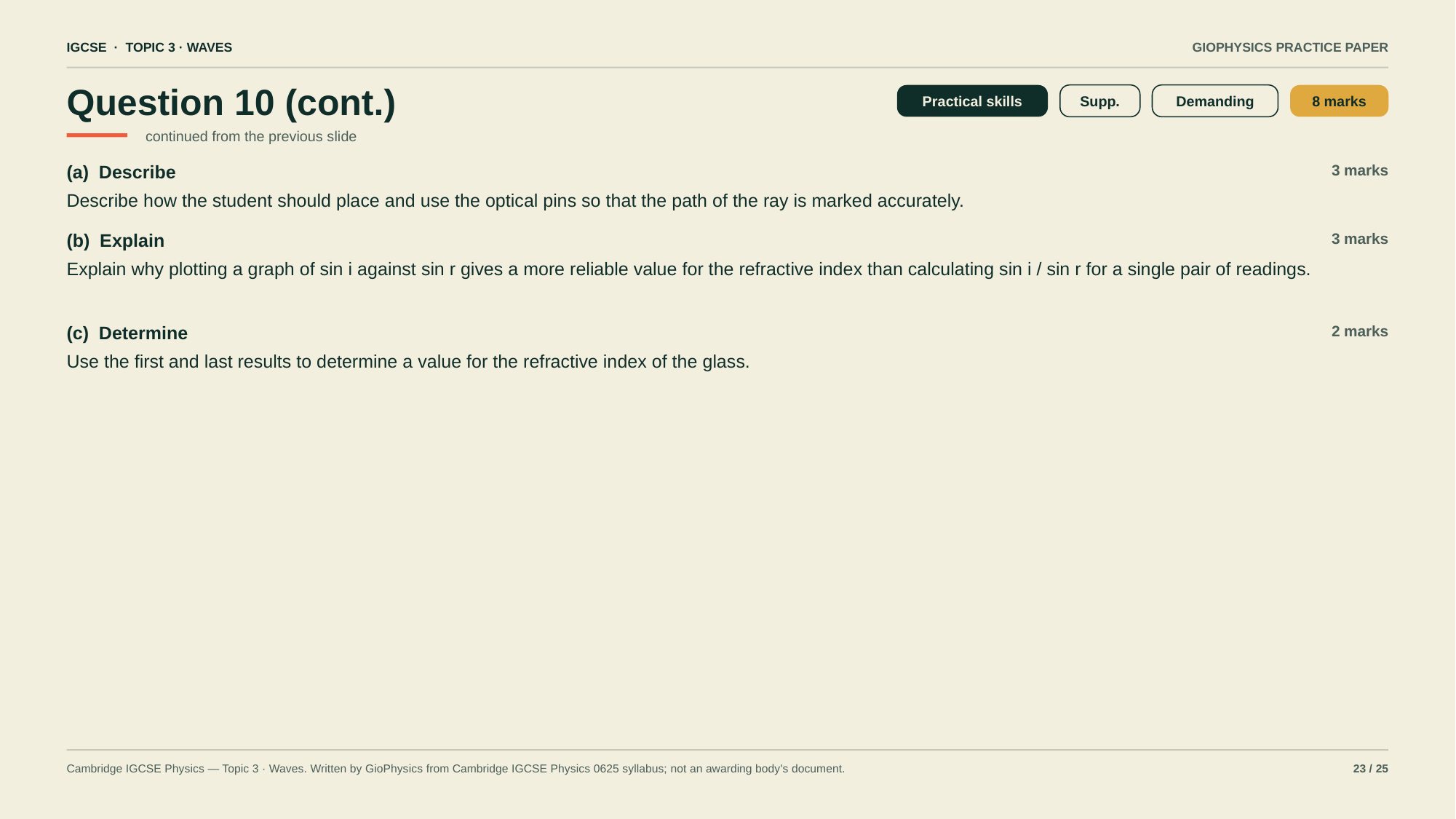

IGCSE  ·  TOPIC 3 · WAVES
GIOPHYSICS PRACTICE PAPER

Question 10 (cont.)

Practical skills

Supp.

Demanding

8 marks
continued from the previous slide

(a)  Describe
3 marks
Describe how the student should place and use the optical pins so that the path of the ray is marked accurately.
(b)  Explain
3 marks
Explain why plotting a graph of sin i against sin r gives a more reliable value for the refractive index than calculating sin i / sin r for a single pair of readings.
(c)  Determine
2 marks
Use the first and last results to determine a value for the refractive index of the glass.

Cambridge IGCSE Physics — Topic 3 · Waves. Written by GioPhysics from Cambridge IGCSE Physics 0625 syllabus; not an awarding body's document.
23 / 25